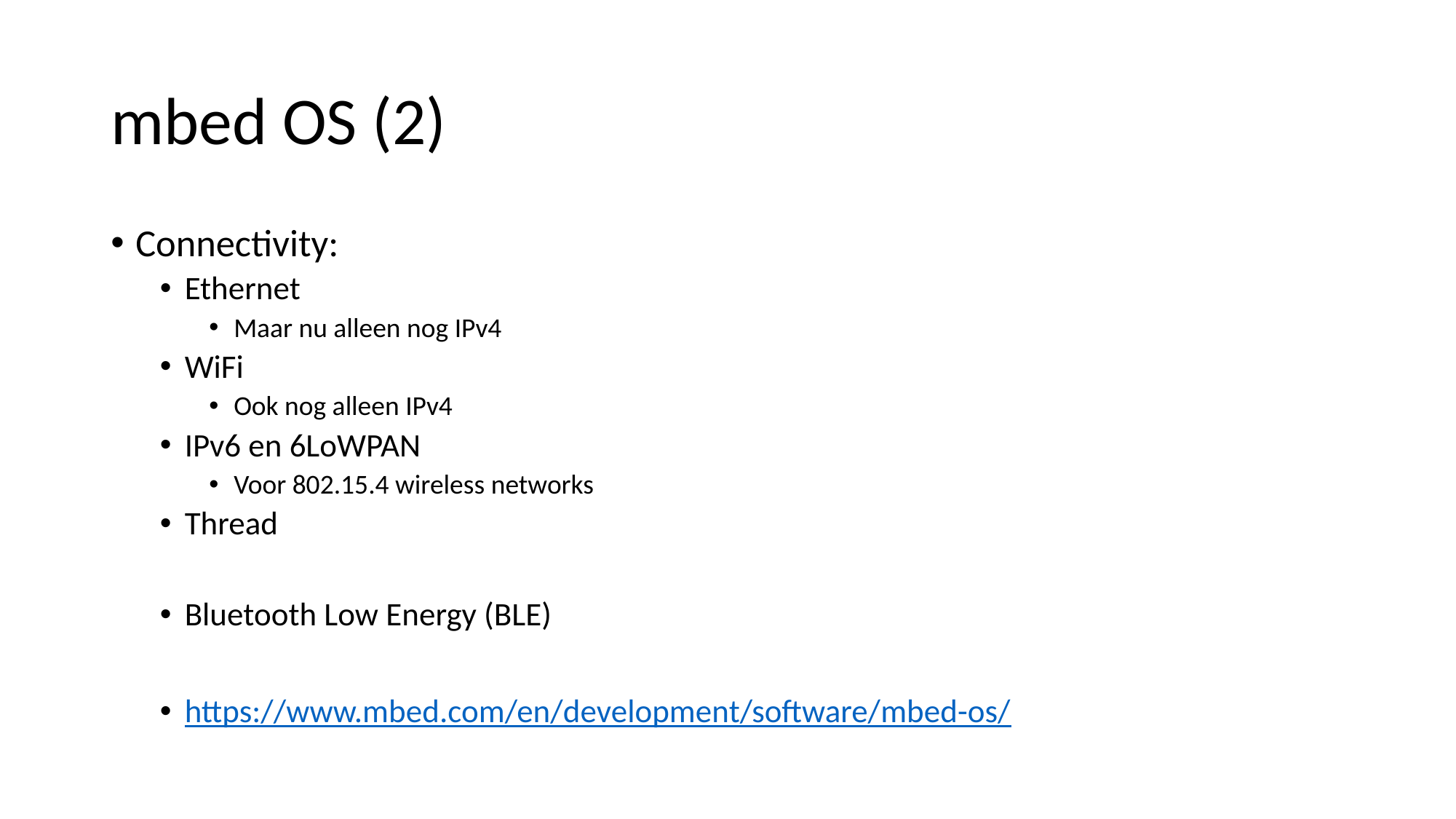

# mbed OS (2)
Connectivity:
Ethernet
Maar nu alleen nog IPv4
WiFi
Ook nog alleen IPv4
IPv6 en 6LoWPAN
Voor 802.15.4 wireless networks
Thread

Bluetooth Low Energy (BLE)

https://www.mbed.com/en/development/software/mbed-os/